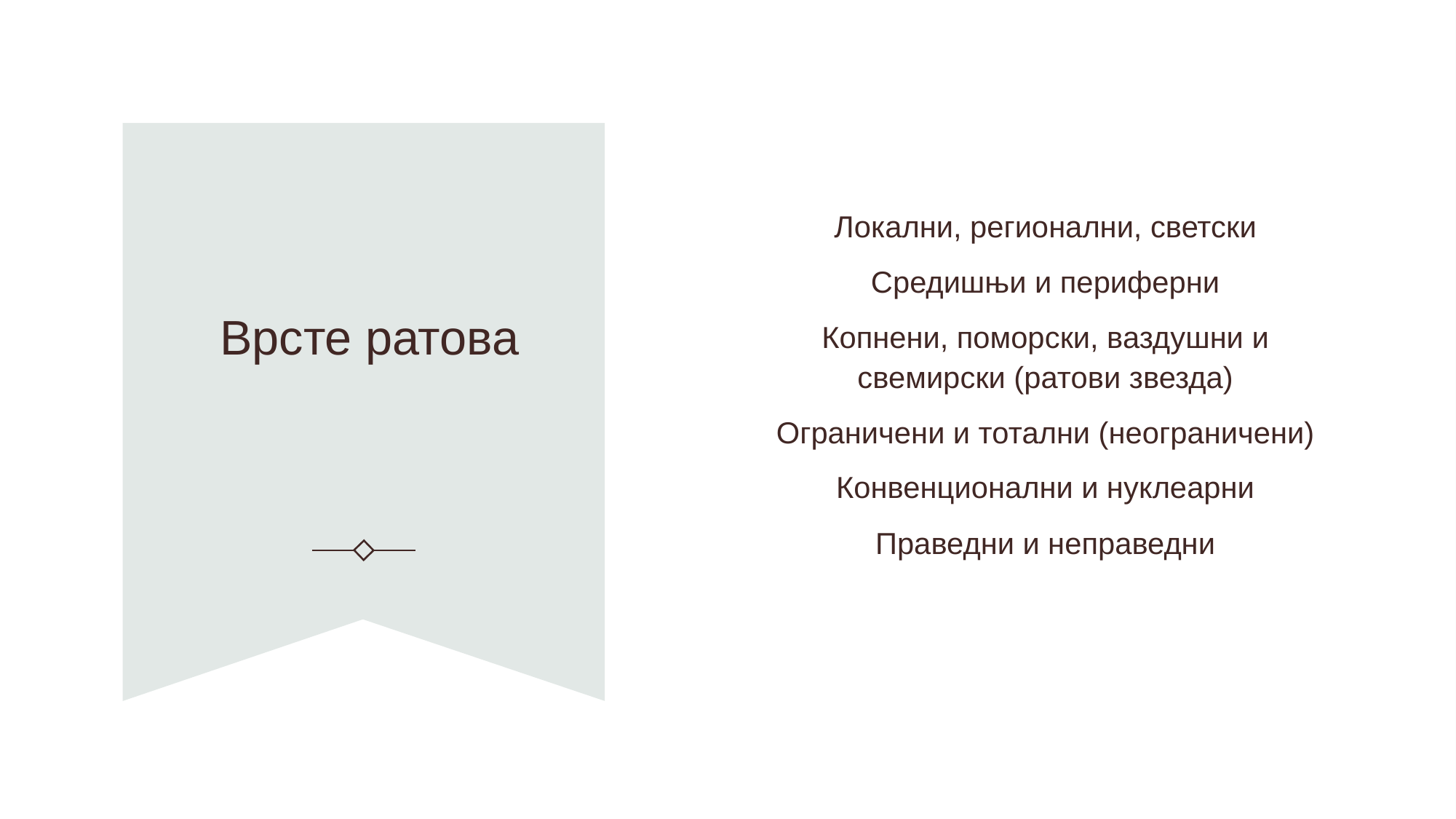

Локални, регионални, светски
Средишњи и периферни
Копнени, поморски, ваздушни и свемирски (ратови звезда)
Ограничени и тотални (неограничени)
Конвенционални и нуклеарни
Праведни и неправедни

Врсте ратова